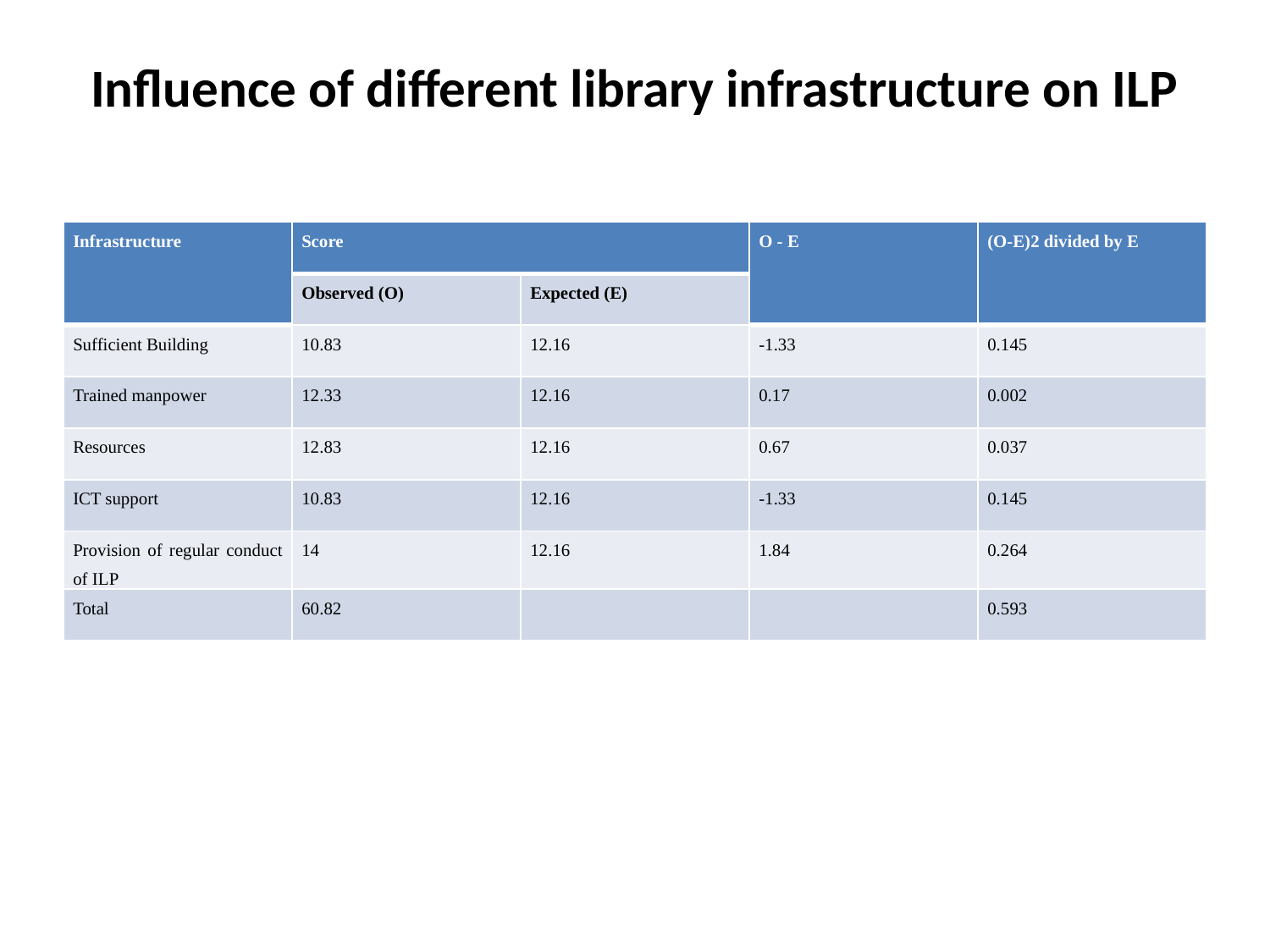

# Influence of different library infrastructure on ILP
| Infrastructure | Score |  | O - E | (O-E)2 divided by E |
| --- | --- | --- | --- | --- |
|  | Observed (O) | Expected (E) |  |  |
| Sufficient Building | 10.83 | 12.16 | -1.33 | 0.145 |
| Trained manpower | 12.33 | 12.16 | 0.17 | 0.002 |
| Resources | 12.83 | 12.16 | 0.67 | 0.037 |
| ICT support | 10.83 | 12.16 | -1.33 | 0.145 |
| Provision of regular conduct of ILP | 14 | 12.16 | 1.84 | 0.264 |
| Total | 60.82 |  |  | 0.593 |